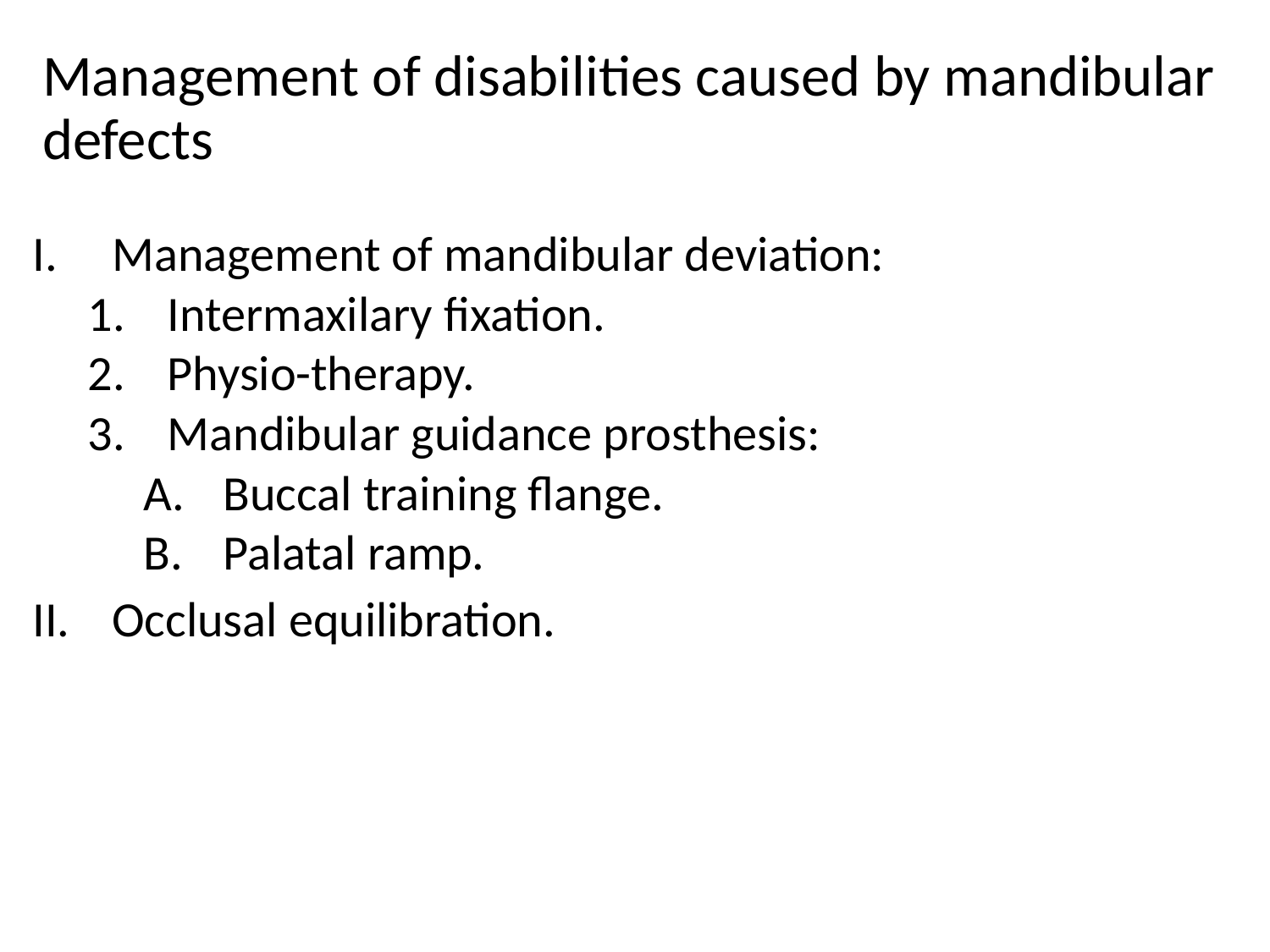

# Management of disabilities caused by mandibular defects
Management of mandibular deviation:
Intermaxilary fixation.
Physio-therapy.
Mandibular guidance prosthesis:
Buccal training flange.
Palatal ramp.
Occlusal equilibration.